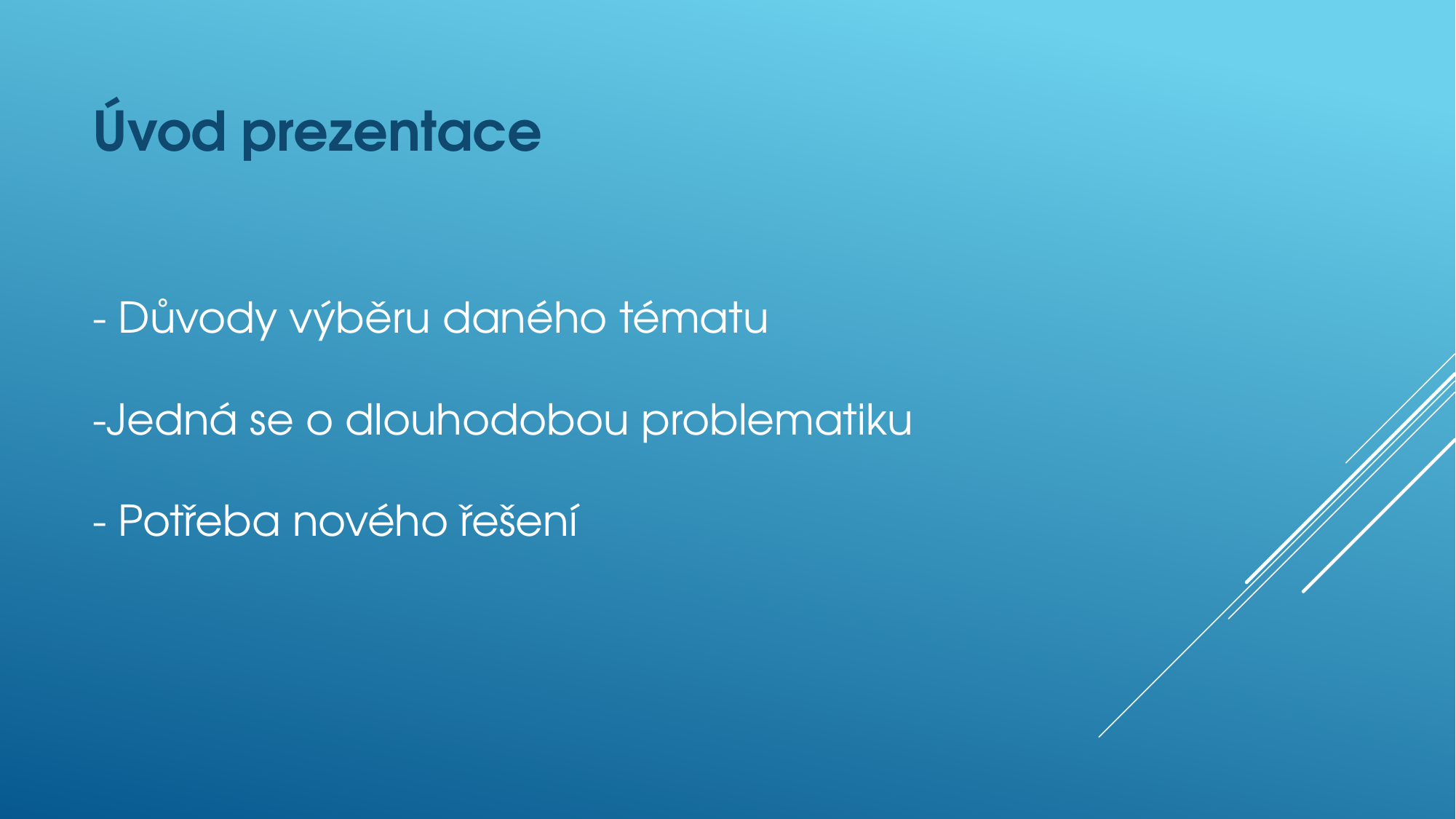

Úvod prezentace

# - Důvody výběru daného tématu -Jedná se o dlouhodobou problematiku - Potřeba nového řešení